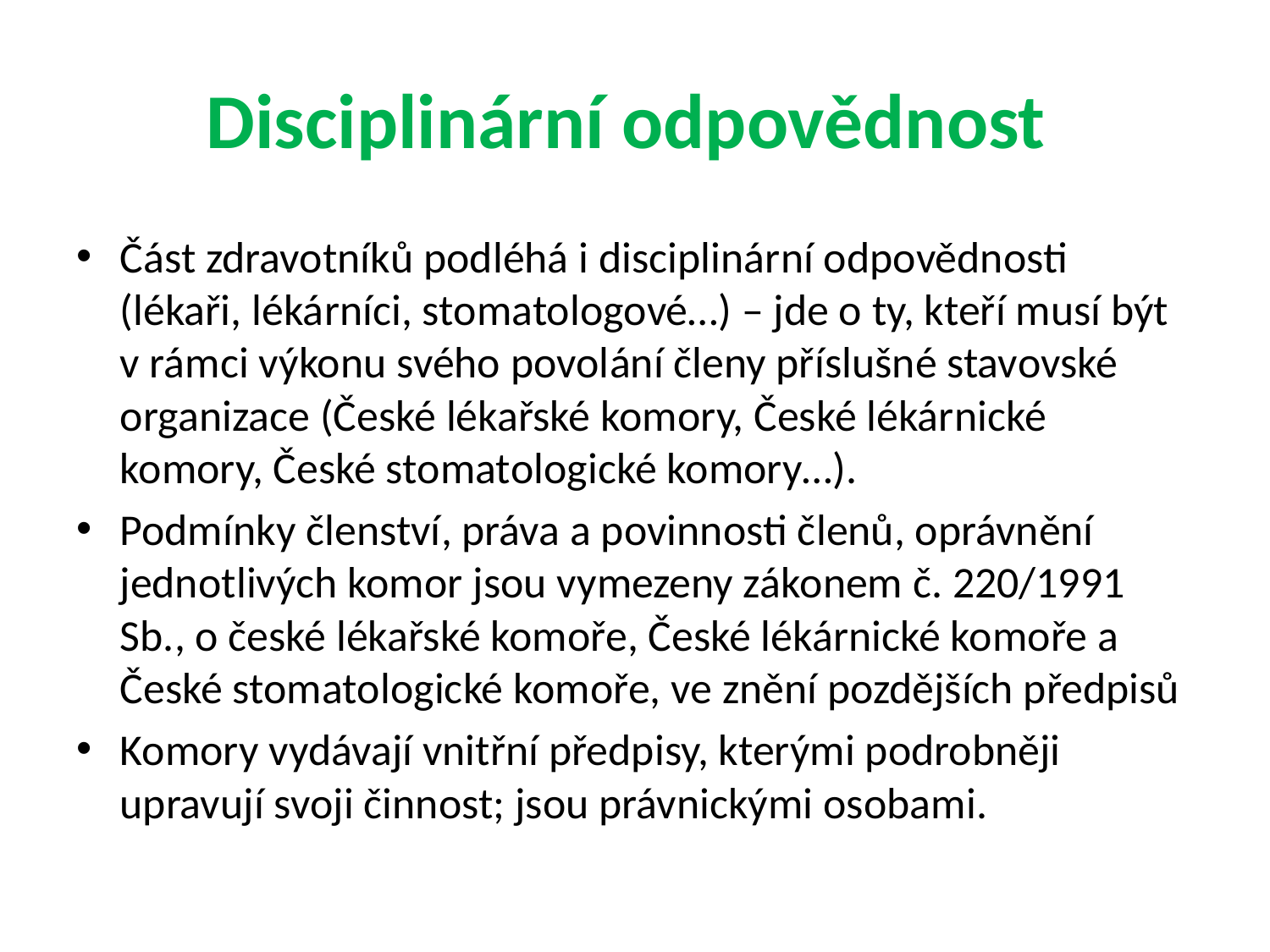

# Disciplinární odpovědnost
Část zdravotníků podléhá i disciplinární odpovědnosti (lékaři, lékárníci, stomatologové…) – jde o ty, kteří musí být v rámci výkonu svého povolání členy příslušné stavovské organizace (České lékařské komory, České lékárnické komory, České stomatologické komory…).
Podmínky členství, práva a povinnosti členů, oprávnění jednotlivých komor jsou vymezeny zákonem č. 220/1991 Sb., o české lékařské komoře, České lékárnické komoře a České stomatologické komoře, ve znění pozdějších předpisů
Komory vydávají vnitřní předpisy, kterými podrobněji upravují svoji činnost; jsou právnickými osobami.